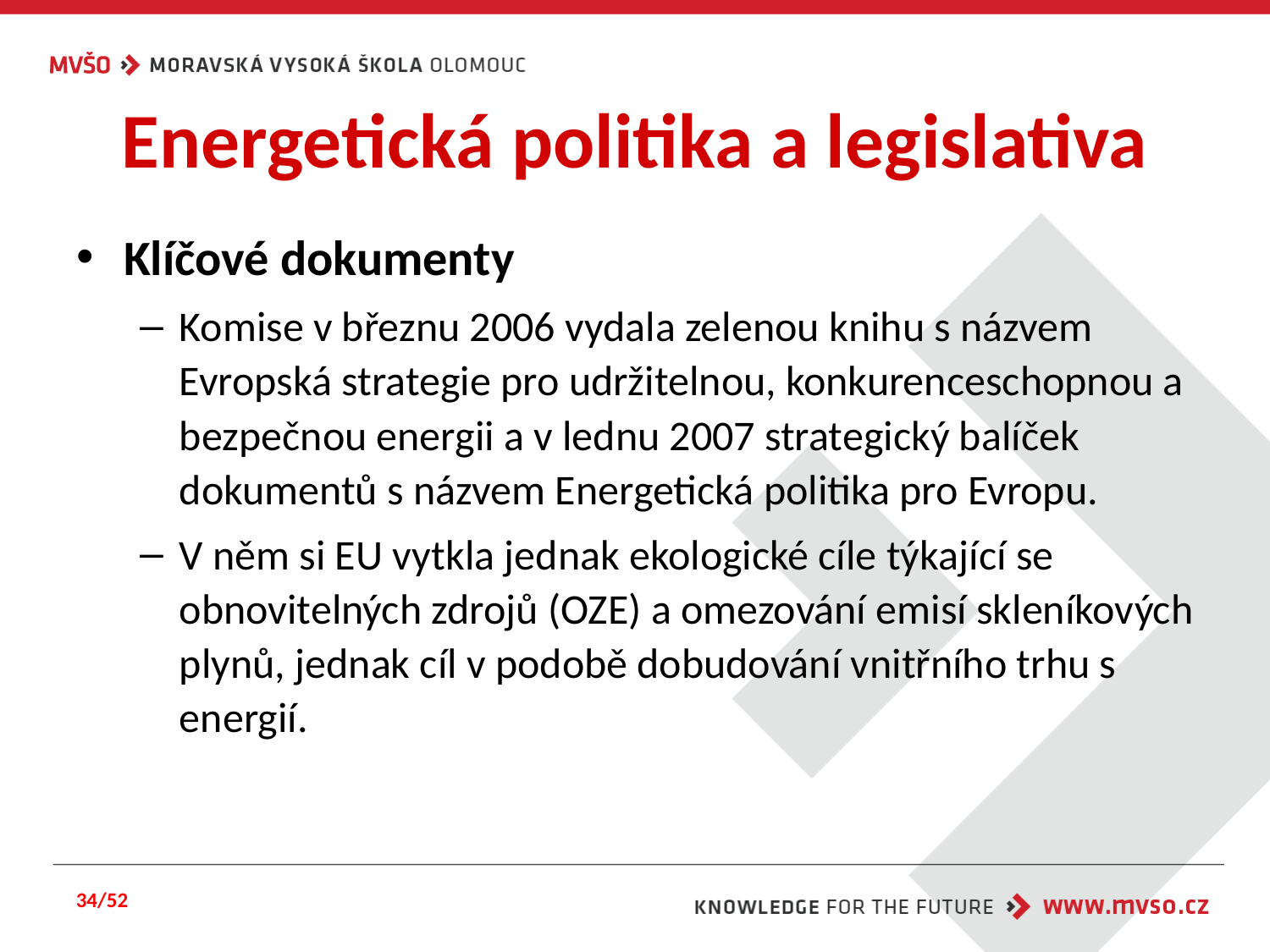

# Energetická politika a legislativa
Klíčové dokumenty
Komise v březnu 2006 vydala zelenou knihu s názvem Evropská strategie pro udržitelnou, konkurenceschopnou a bezpečnou energii a v lednu 2007 strategický balíček dokumentů s názvem Energetická politika pro Evropu.
V něm si EU vytkla jednak ekologické cíle týkající se obnovitelných zdrojů (OZE) a omezování emisí skleníkových plynů, jednak cíl v podobě dobudování vnitřního trhu s energií.
34/52